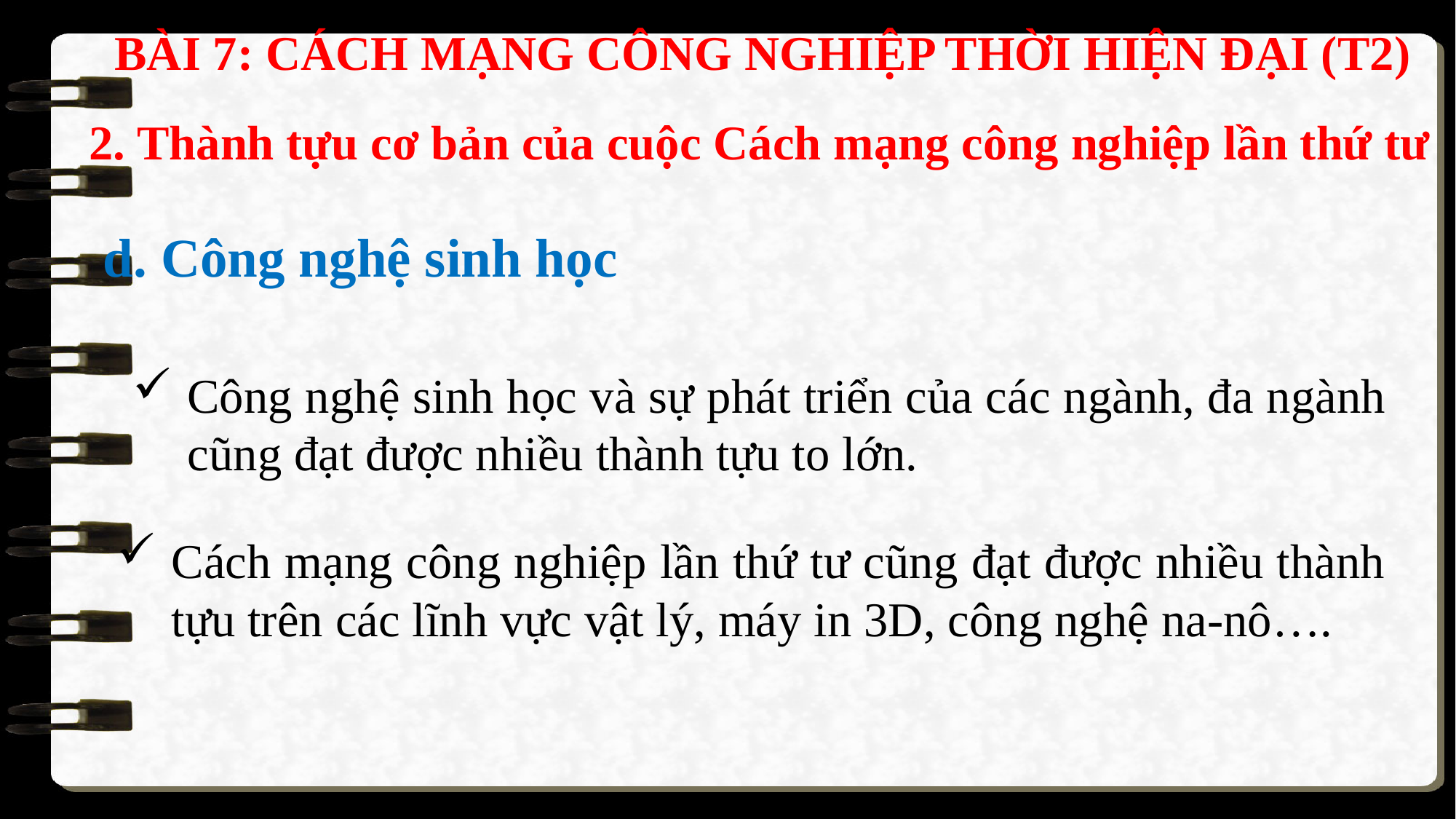

BÀI 7: CÁCH MẠNG CÔNG NGHIỆP THỜI HIỆN ĐẠI (T2)
2. Thành tựu cơ bản của cuộc Cách mạng công nghiệp lần thứ tư
d. Công nghệ sinh học
Công nghệ sinh học và sự phát triển của các ngành, đa ngành cũng đạt được nhiều thành tựu to lớn.
Cách mạng công nghiệp lần thứ tư cũng đạt được nhiều thành tựu trên các lĩnh vực vật lý, máy in 3D, công nghệ na-nô….